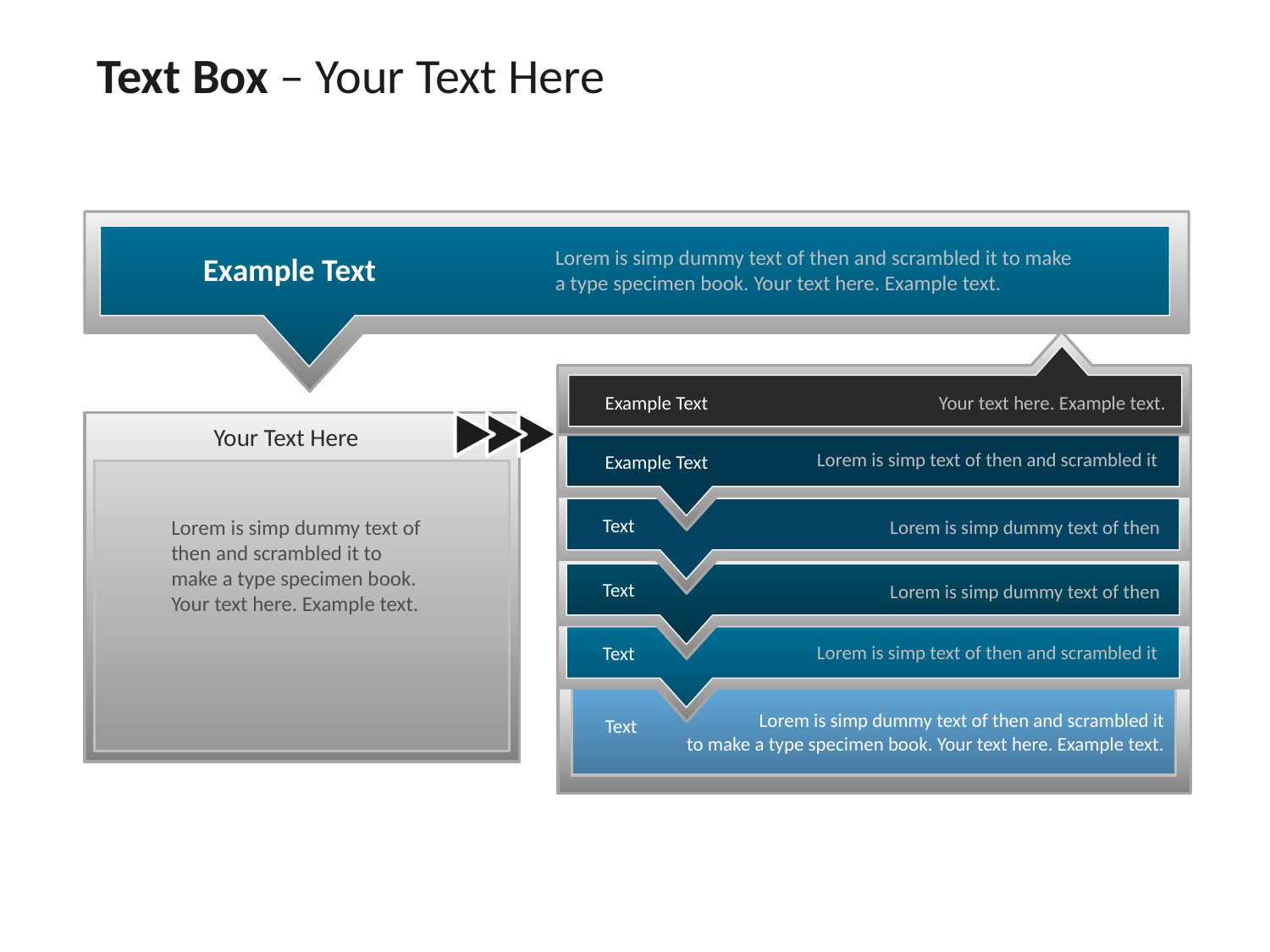

Text Box – Your Text Here

Lorem is simp dummy text of then and scrambled it to make a type specimen book. Your text here. Example text.
Example Text

Example Text
Your text here. Example text.

Your Text Here

Lorem is simp text of then and scrambled it
Example Text

Text
Lorem is simp dummy text of then and scrambled it to make a type specimen book. Your text here. Example text.
Lorem is simp dummy text of then

Text
Lorem is simp dummy text of then

Lorem is simp text of then and scrambled it
Text

Lorem is simp dummy text of then and scrambled it
to make a type specimen book. Your text here. Example text.
Text